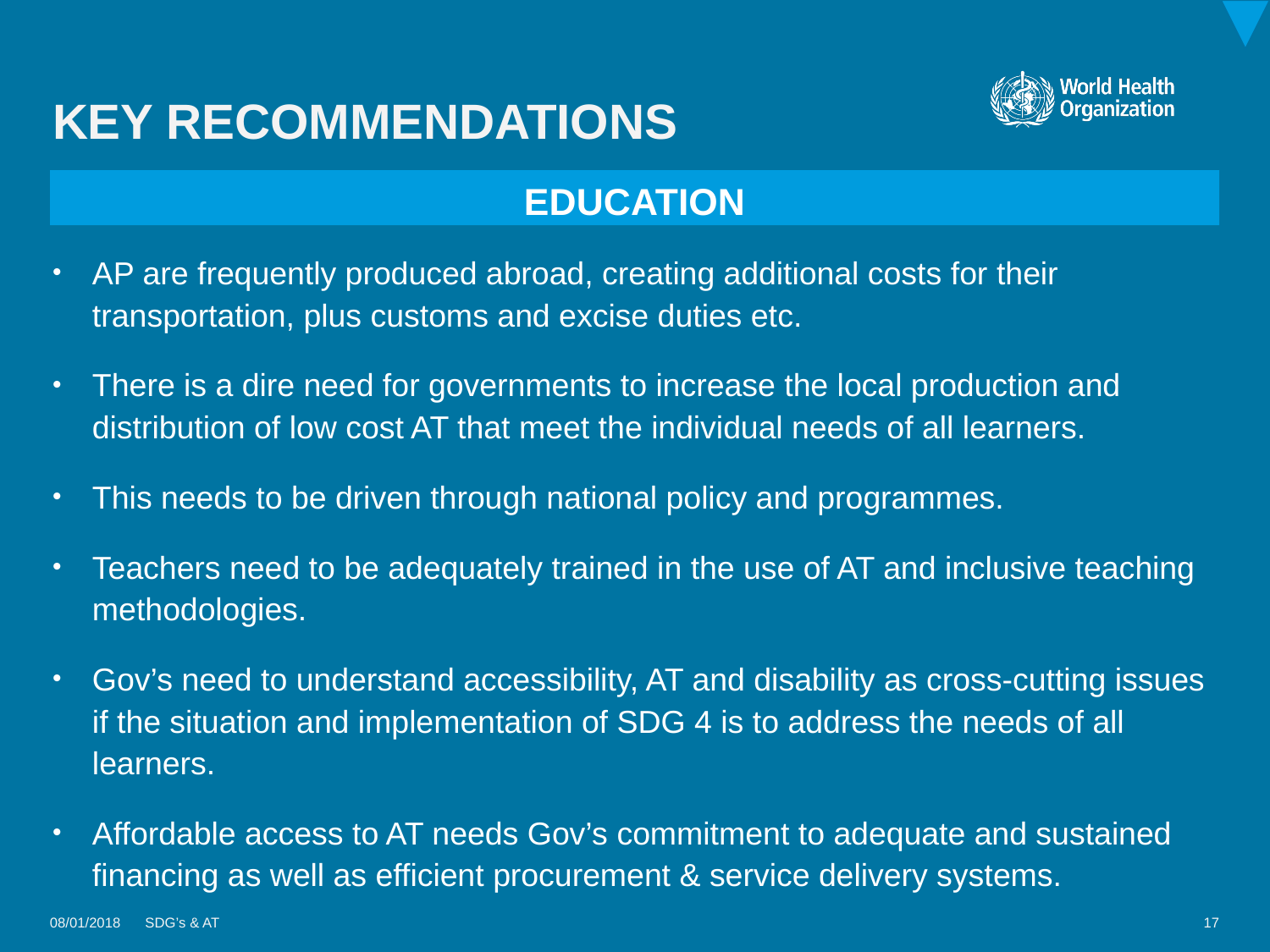

# KEY RECOMMENDATIONS
EDUCATION
AP are frequently produced abroad, creating additional costs for their transportation, plus customs and excise duties etc.
There is a dire need for governments to increase the local production and distribution of low cost AT that meet the individual needs of all learners.
This needs to be driven through national policy and programmes.
Teachers need to be adequately trained in the use of AT and inclusive teaching methodologies.
Gov’s need to understand accessibility, AT and disability as cross-cutting issues if the situation and implementation of SDG 4 is to address the needs of all learners.
Affordable access to AT needs Gov’s commitment to adequate and sustained financing as well as efficient procurement & service delivery systems.
08/01/2018
SDG’s & AT
17